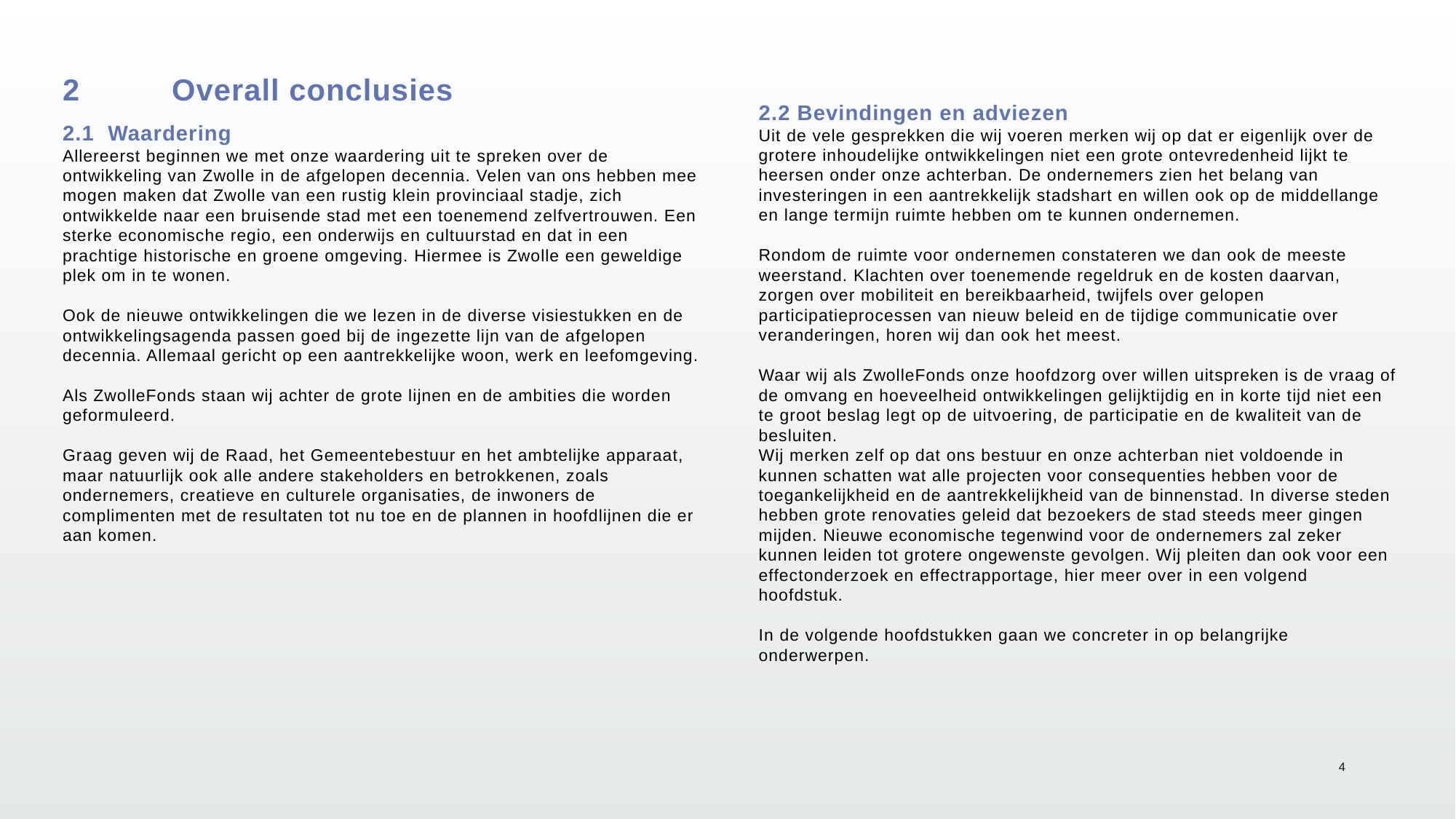

2	Overall conclusies
2.1  Waardering
Allereerst beginnen we met onze waardering uit te spreken over de ontwikkeling van Zwolle in de afgelopen decennia. Velen van ons hebben mee mogen maken dat Zwolle van een rustig klein provinciaal stadje, zich ontwikkelde naar een bruisende stad met een toenemend zelfvertrouwen. Een sterke economische regio, een onderwijs en cultuurstad en dat in een prachtige historische en groene omgeving. Hiermee is Zwolle een geweldige plek om in te wonen.

Ook de nieuwe ontwikkelingen die we lezen in de diverse visiestukken en de ontwikkelingsagenda passen goed bij de ingezette lijn van de afgelopen decennia. Allemaal gericht op een aantrekkelijke woon, werk en leefomgeving.

Als ZwolleFonds staan wij achter de grote lijnen en de ambities die worden geformuleerd.

Graag geven wij de Raad, het Gemeentebestuur en het ambtelijke apparaat, maar natuurlijk ook alle andere stakeholders en betrokkenen, zoals ondernemers, creatieve en culturele organisaties, de inwoners de complimenten met de resultaten tot nu toe en de plannen in hoofdlijnen die er aan komen.

2.2 Bevindingen en adviezen
Uit de vele gesprekken die wij voeren merken wij op dat er eigenlijk over de grotere inhoudelijke ontwikkelingen niet een grote ontevredenheid lijkt te heersen onder onze achterban. De ondernemers zien het belang van investeringen in een aantrekkelijk stadshart en willen ook op de middellange en lange termijn ruimte hebben om te kunnen ondernemen.

Rondom de ruimte voor ondernemen constateren we dan ook de meeste weerstand. Klachten over toenemende regeldruk en de kosten daarvan, zorgen over mobiliteit en bereikbaarheid, twijfels over gelopen participatieprocessen van nieuw beleid en de tijdige communicatie over veranderingen, horen wij dan ook het meest.

Waar wij als ZwolleFonds onze hoofdzorg over willen uitspreken is de vraag of de omvang en hoeveelheid ontwikkelingen gelijktijdig en in korte tijd niet een te groot beslag legt op de uitvoering, de participatie en de kwaliteit van de besluiten.
Wij merken zelf op dat ons bestuur en onze achterban niet voldoende in kunnen schatten wat alle projecten voor consequenties hebben voor de toegankelijkheid en de aantrekkelijkheid van de binnenstad. In diverse steden hebben grote renovaties geleid dat bezoekers de stad steeds meer gingen mijden. Nieuwe economische tegenwind voor de ondernemers zal zeker kunnen leiden tot grotere ongewenste gevolgen. Wij pleiten dan ook voor een effectonderzoek en effectrapportage, hier meer over in een volgend hoofdstuk.

In de volgende hoofdstukken gaan we concreter in op belangrijke onderwerpen.

4